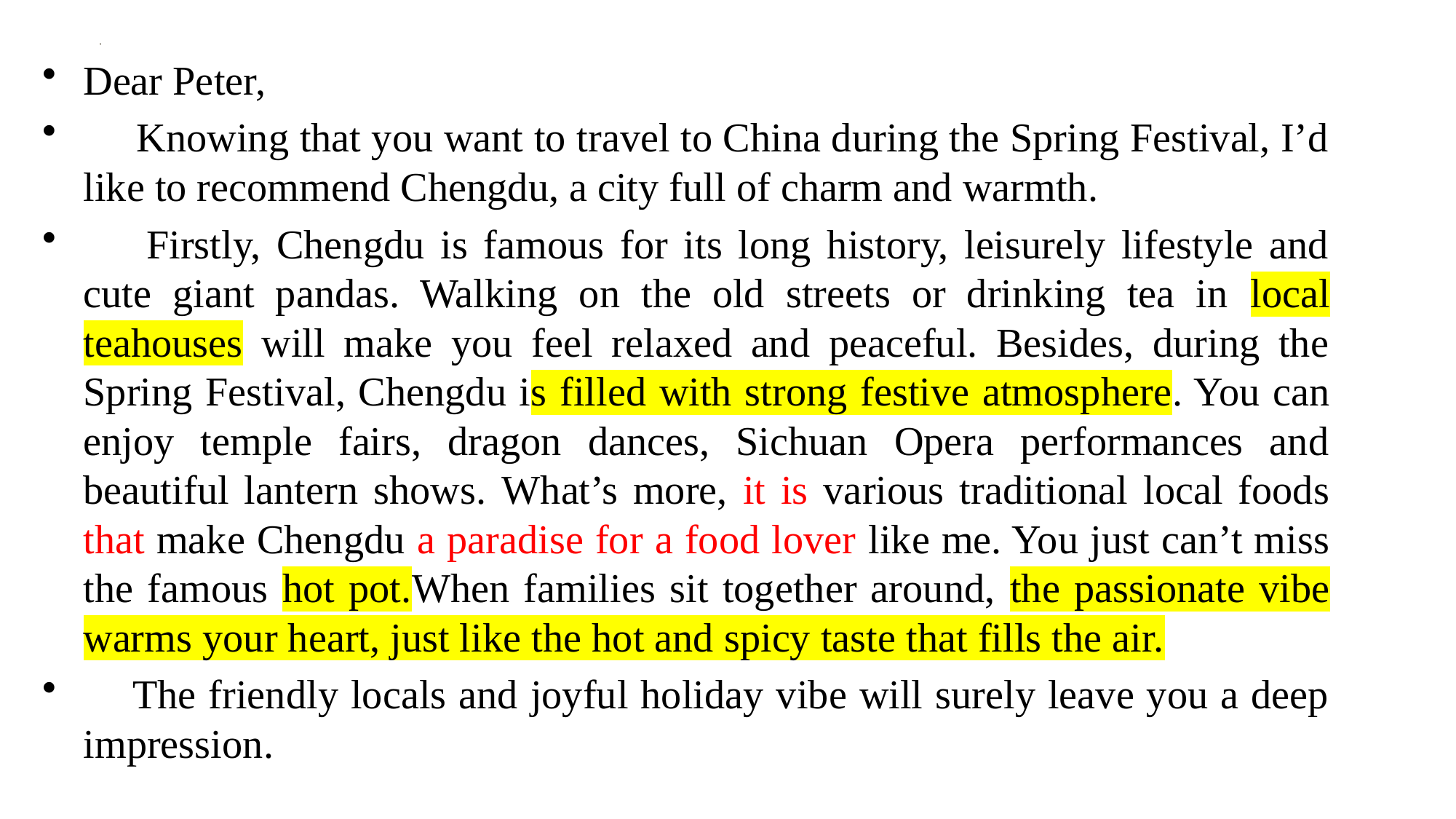

Dear Peter,
     Knowing that you want to travel to China during the Spring Festival, I’d like to recommend Chengdu, a city full of charm and warmth.
    Firstly, Chengdu is famous for its long history, leisurely lifestyle and cute giant pandas. Walking on the old streets or drinking tea in local teahouses will make you feel relaxed and peaceful. Besides, during the Spring Festival, Chengdu is filled with strong festive atmosphere. You can enjoy temple fairs, dragon dances, Sichuan Opera performances and beautiful lantern shows. What’s more, it is various traditional local foods that make Chengdu a paradise for a food lover like me. You just can’t miss the famous hot pot.When families sit together around, the passionate vibe warms your heart, just like the hot and spicy taste that fills the air.
    The friendly locals and joyful holiday vibe will surely leave you a deep impression.